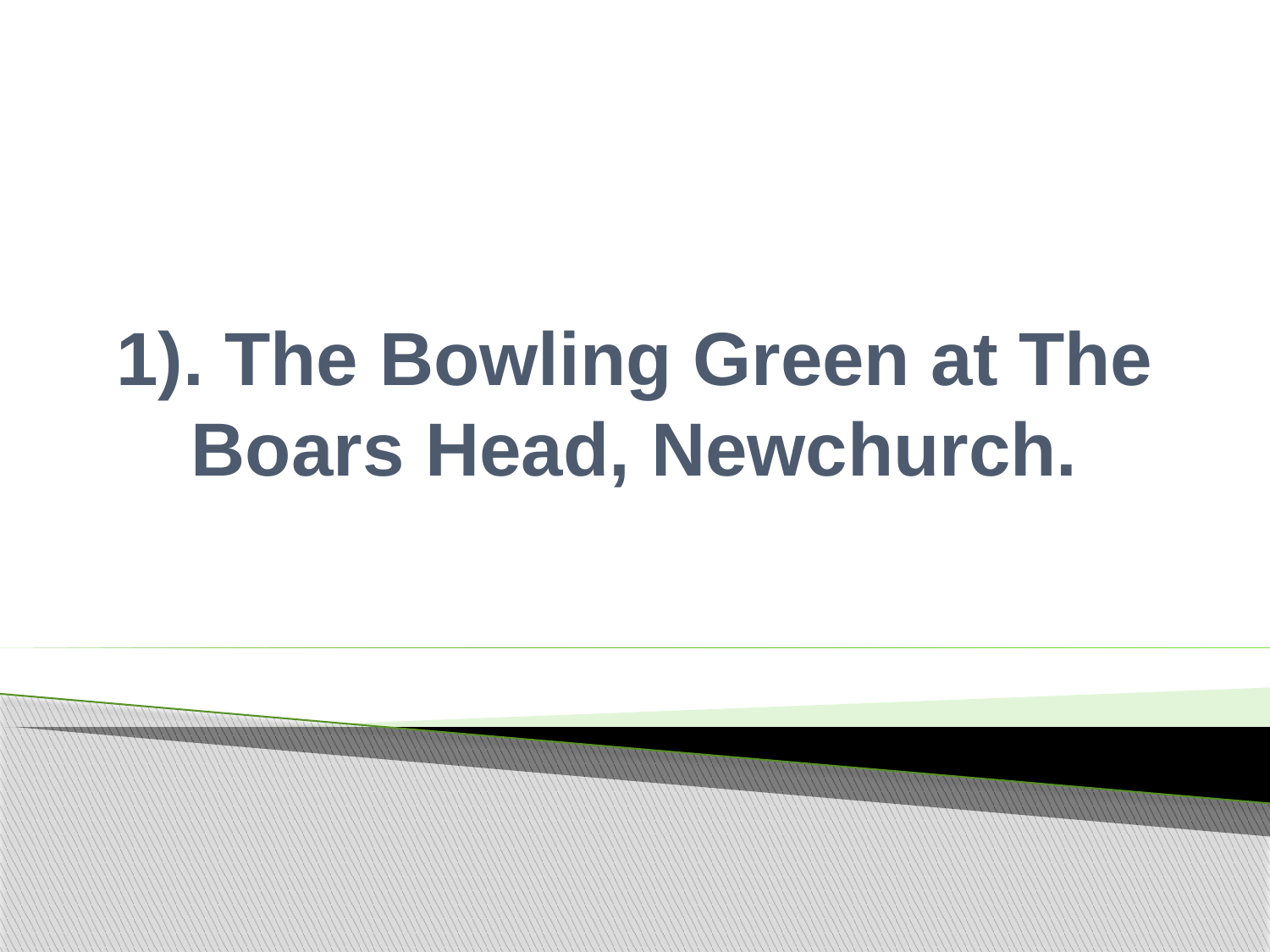

# 1). The Bowling Green at The Boars Head, Newchurch.